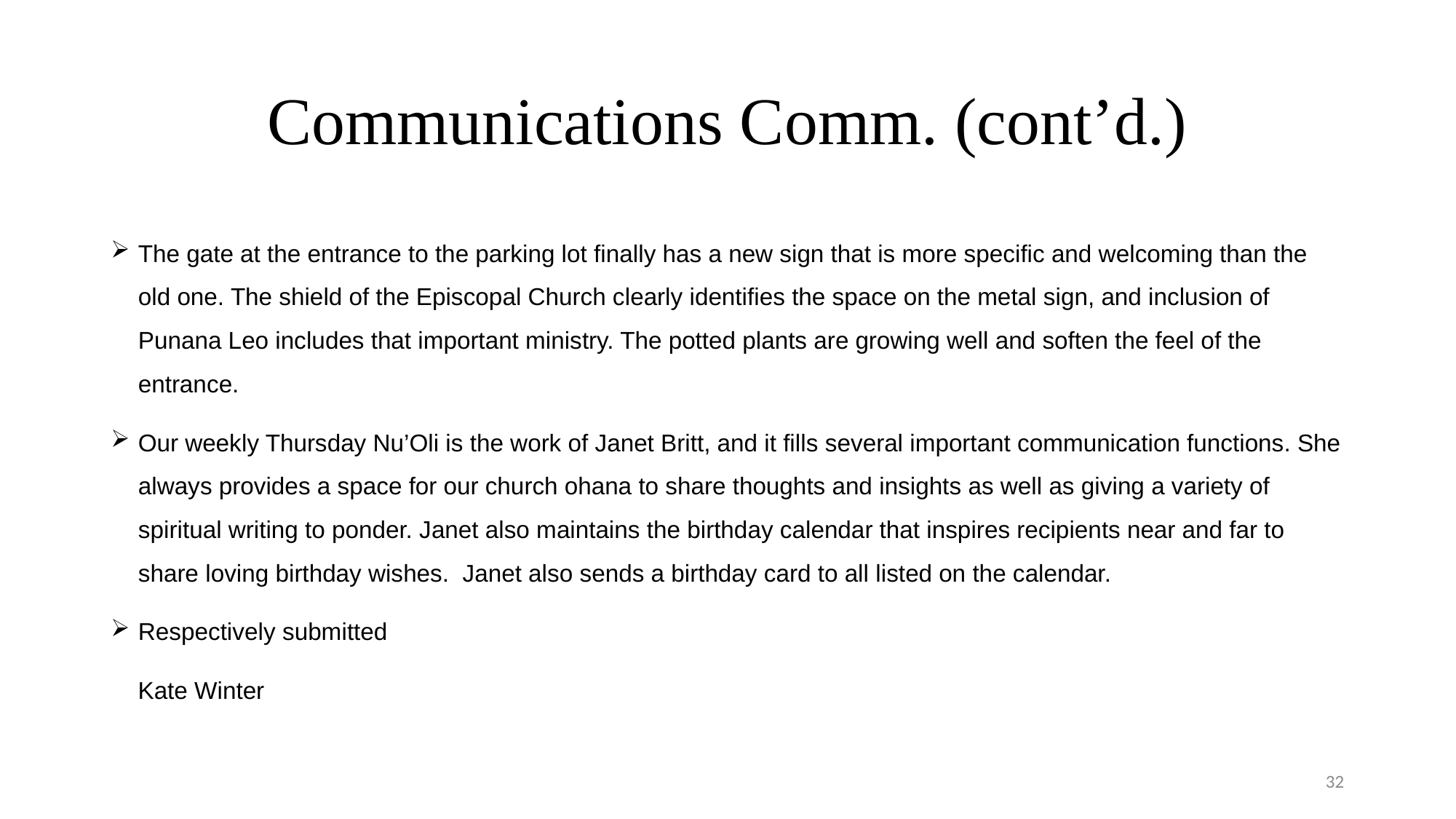

# Communications Comm. (cont’d.)
The gate at the entrance to the parking lot finally has a new sign that is more specific and welcoming than the old one. The shield of the Episcopal Church clearly identifies the space on the metal sign, and inclusion of Punana Leo includes that important ministry. The potted plants are growing well and soften the feel of the entrance.
Our weekly Thursday Nu’Oli is the work of Janet Britt, and it fills several important communication functions. She always provides a space for our church ohana to share thoughts and insights as well as giving a variety of spiritual writing to ponder. Janet also maintains the birthday calendar that inspires recipients near and far to share loving birthday wishes.  Janet also sends a birthday card to all listed on the calendar.
Respectively submitted
    Kate Winter

32